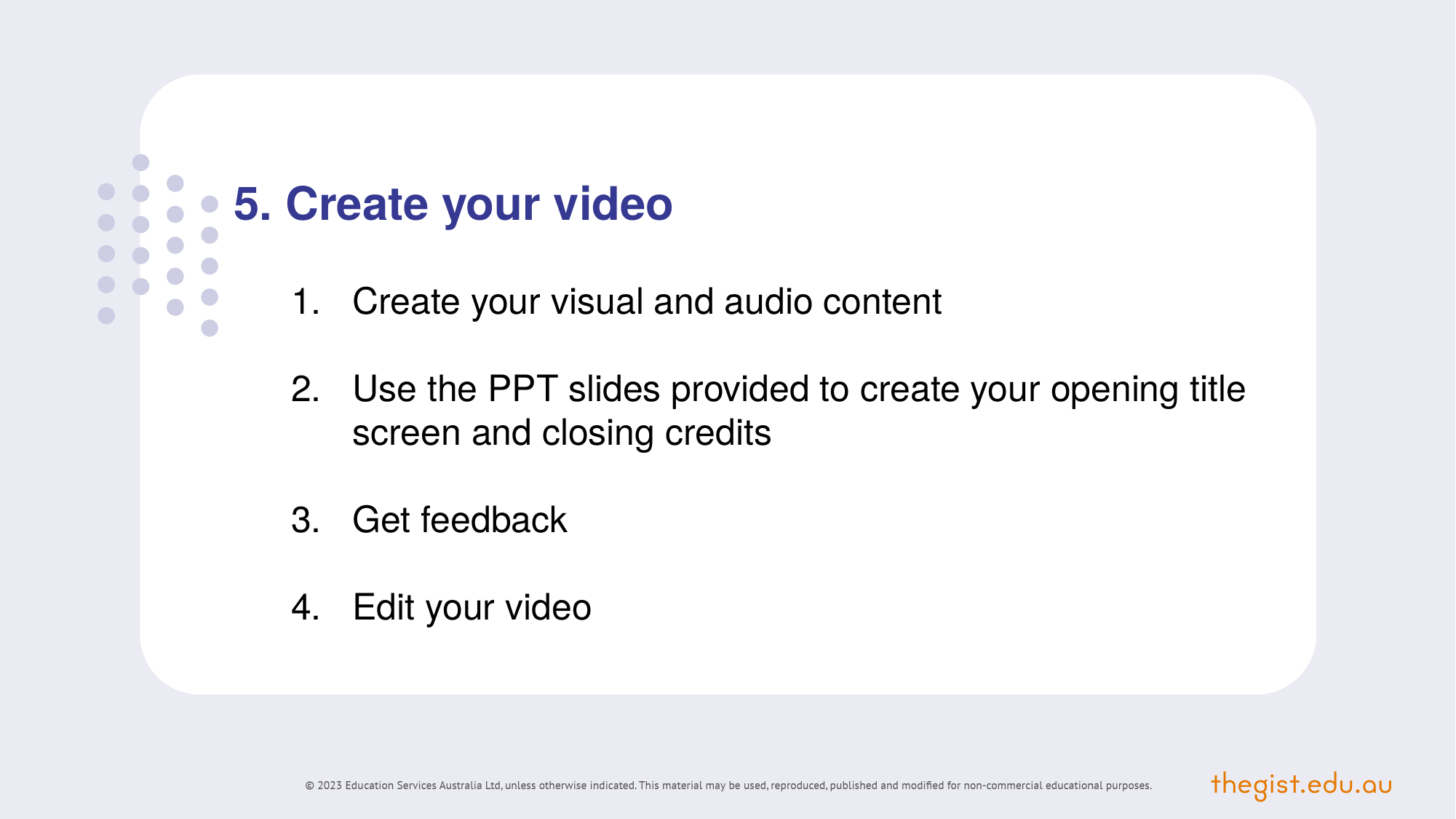

5. Create your video

Create your visual and audio content

Use the PPT slides provided to create your opening title screen and closing credits

Get feedback

Edit your video